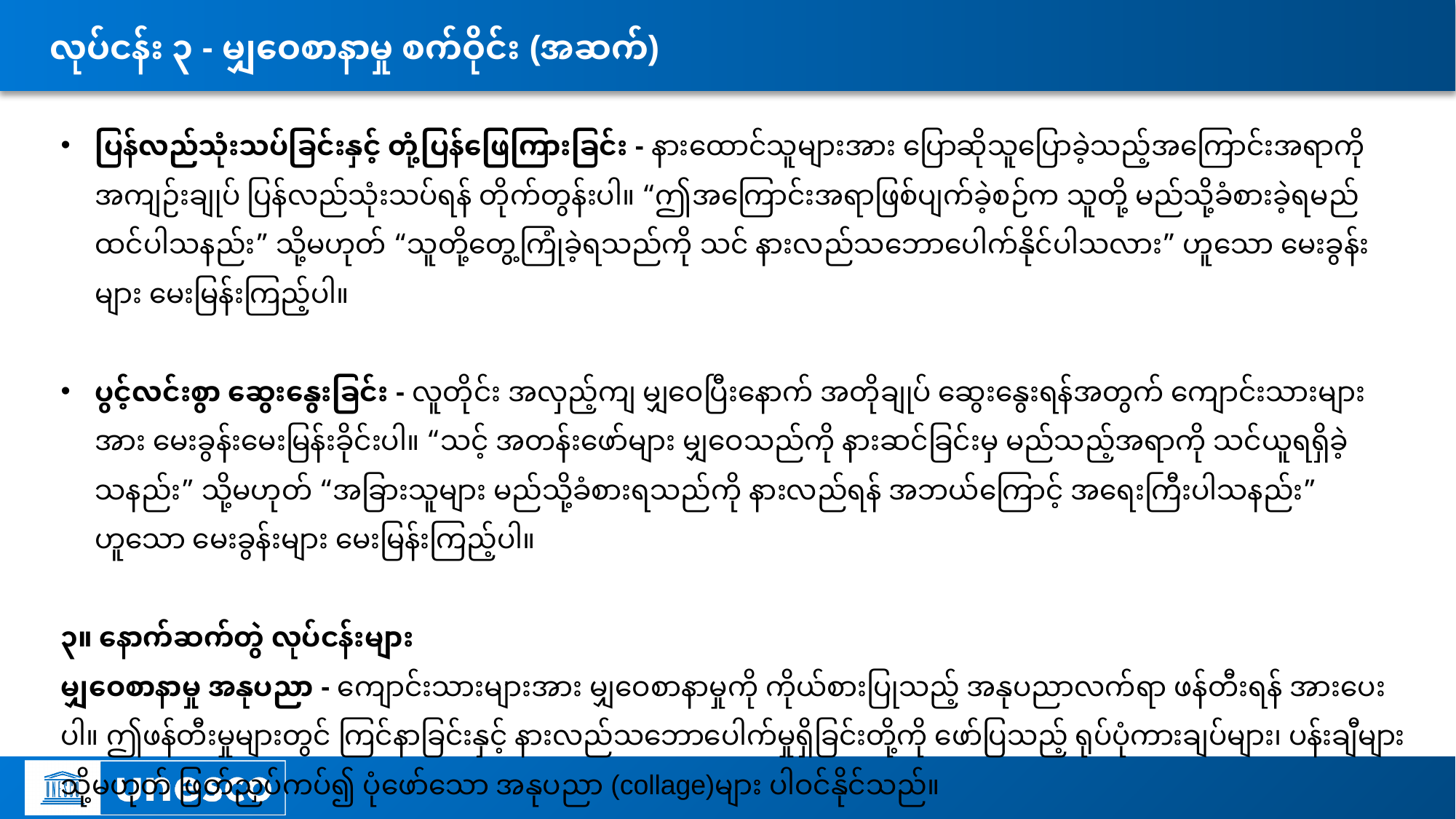

# လုပ်ငန်း ၃ - မျှဝေစာနာမှု စက်ဝိုင်း (အဆက်)
ပြန်လည်သုံးသပ်ခြင်းနှင့် တုံ့ပြန်ဖြေကြားခြင်း - နားထောင်သူများအား ပြောဆိုသူပြောခဲ့သည့်အကြောင်းအရာကို အကျဉ်းချုပ် ပြန်လည်သုံးသပ်ရန် တိုက်တွန်းပါ။ “ဤအကြောင်းအရာဖြစ်ပျက်ခဲ့စဉ်က သူတို့ မည်သို့ခံစားခဲ့ရမည် ထင်ပါသနည်း” သို့မဟုတ် “သူတို့တွေ့ကြုံခဲ့ရသည်ကို သင် နားလည်သဘောပေါက်နိုင်ပါသလား” ဟူသော မေးခွန်းများ မေးမြန်းကြည့်ပါ။

ပွင့်လင်းစွာ ဆွေးနွေးခြင်း - လူတိုင်း အလှည့်ကျ မျှဝေပြီးနောက် အတိုချုပ် ဆွေးနွေးရန်အတွက် ကျောင်းသားများအား မေးခွန်းမေးမြန်းခိုင်းပါ။ “သင့် အတန်းဖော်များ မျှဝေသည်ကို နားဆင်ခြင်းမှ မည်သည့်အရာကို သင်ယူရရှိခဲ့သနည်း” သို့မဟုတ် “အခြားသူများ မည်သို့ခံစားရသည်ကို နားလည်ရန် အဘယ်ကြောင့် အရေးကြီးပါသနည်း” ဟူသော မေးခွန်းများ မေးမြန်းကြည့်ပါ။

၃။ နောက်ဆက်တွဲ လုပ်ငန်းများ
မျှဝေစာနာမှု အနုပညာ - ကျောင်းသားများအား မျှဝေစာနာမှုကို ကိုယ်စားပြုသည့် အနုပညာလက်ရာ ဖန်တီးရန် အားပေးပါ။ ဤဖန်တီးမှုများတွင် ကြင်နာခြင်းနှင့် နားလည်သဘောပေါက်မှုရှိခြင်းတို့ကို ဖော်ပြသည့် ရုပ်ပုံကားချပ်များ၊ ပန်းချီများ သို့မဟုတ် ဖြတ်ညှပ်ကပ်၍ ပုံဖော်သော အနုပညာ (collage)များ ပါဝင်နိုင်သည်။